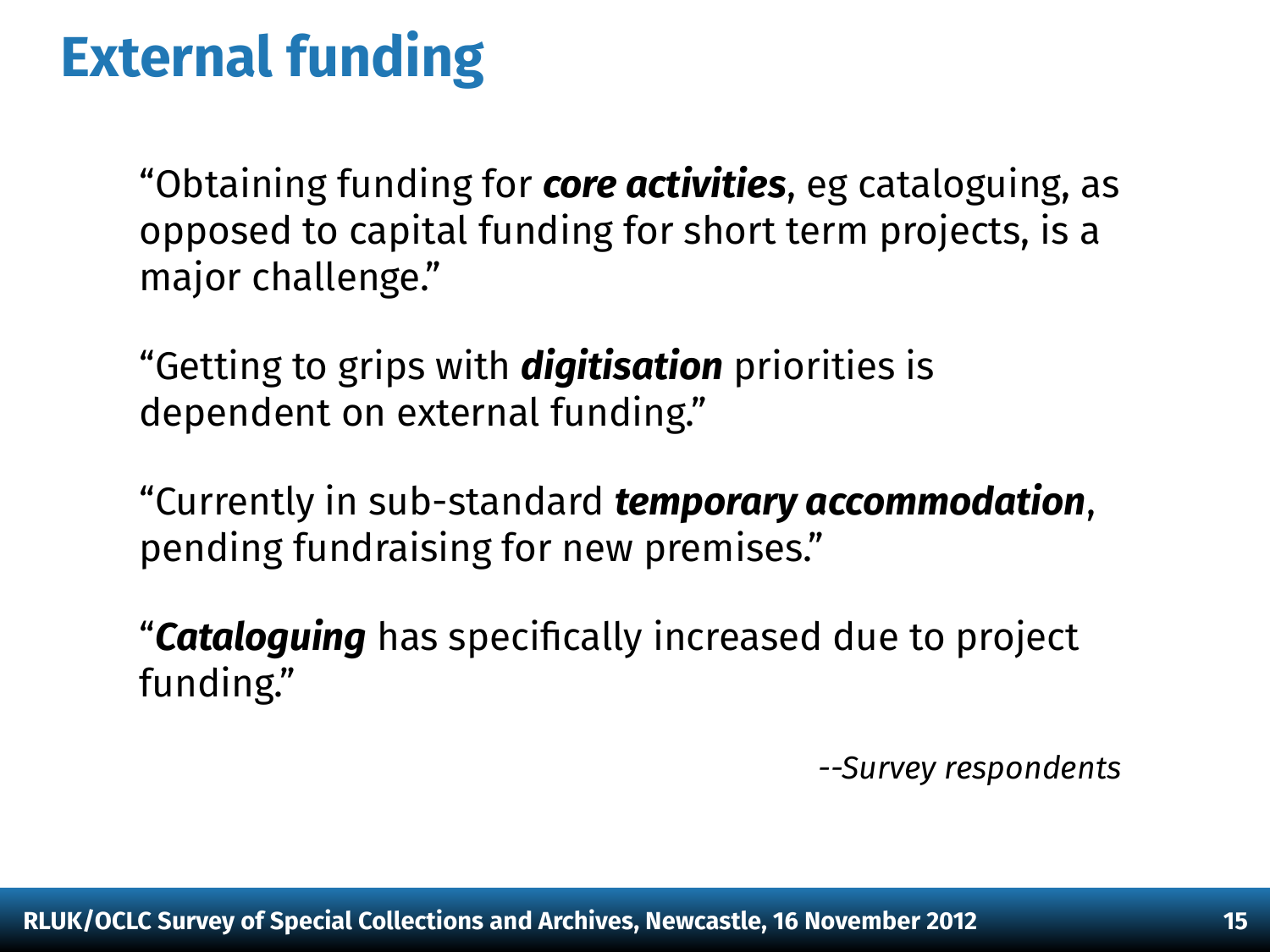

# External funding
“Obtaining funding for core activities, eg cataloguing, as opposed to capital funding for short term projects, is a major challenge.”

“Getting to grips with digitisation priorities is dependent on external funding.”

“Currently in sub-standard temporary accommodation, pending fundraising for new premises.”

“Cataloguing has specifically increased due to project funding.”

--Survey respondents